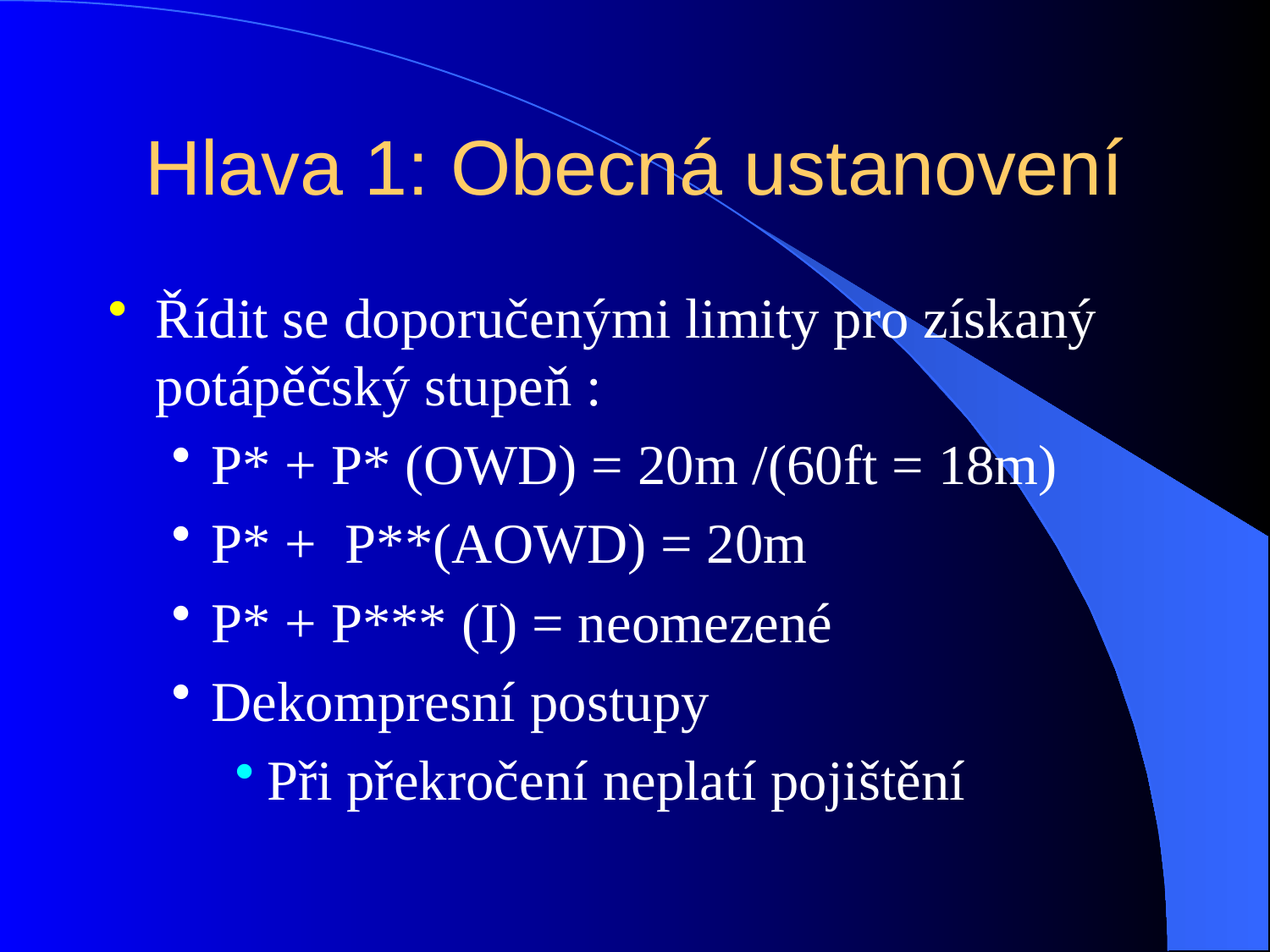

# Hlava 1: Obecná ustanovení
Řídit se doporučenými limity pro získaný potápěčský stupeň :
P* + P* (OWD) = 20m /(60ft = 18m)
P* +  P**(AOWD) = 20m
P* + P*** (I) = neomezené
Dekompresní postupy
Při překročení neplatí pojištění